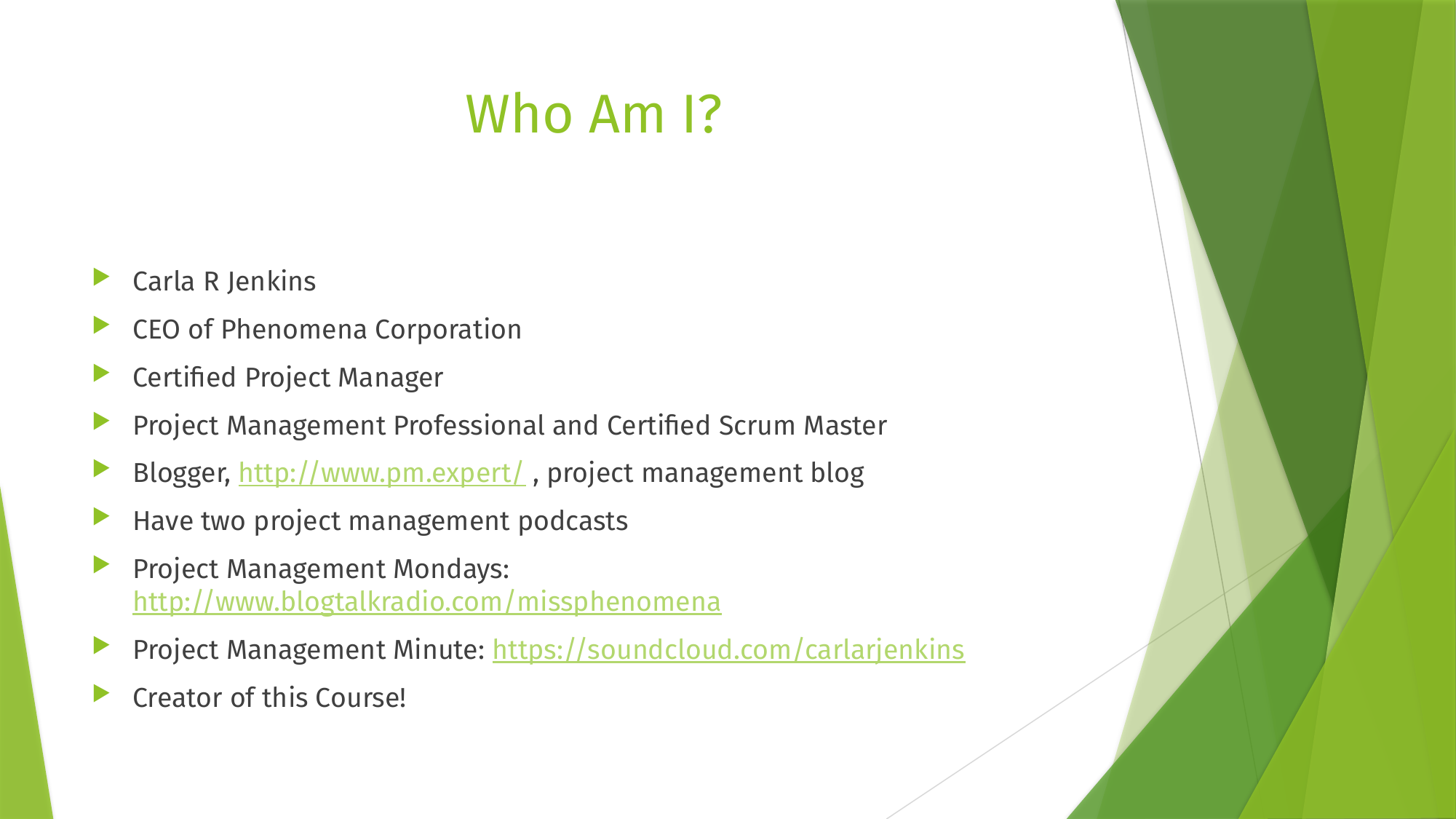

# Who Am I?
Carla R Jenkins
CEO of Phenomena Corporation
Certified Project Manager
Project Management Professional and Certified Scrum Master
Blogger, http://www.pm.expert/ , project management blog
Have two project management podcasts
Project Management Mondays: http://www.blogtalkradio.com/missphenomena
Project Management Minute: https://soundcloud.com/carlarjenkins
Creator of this Course!